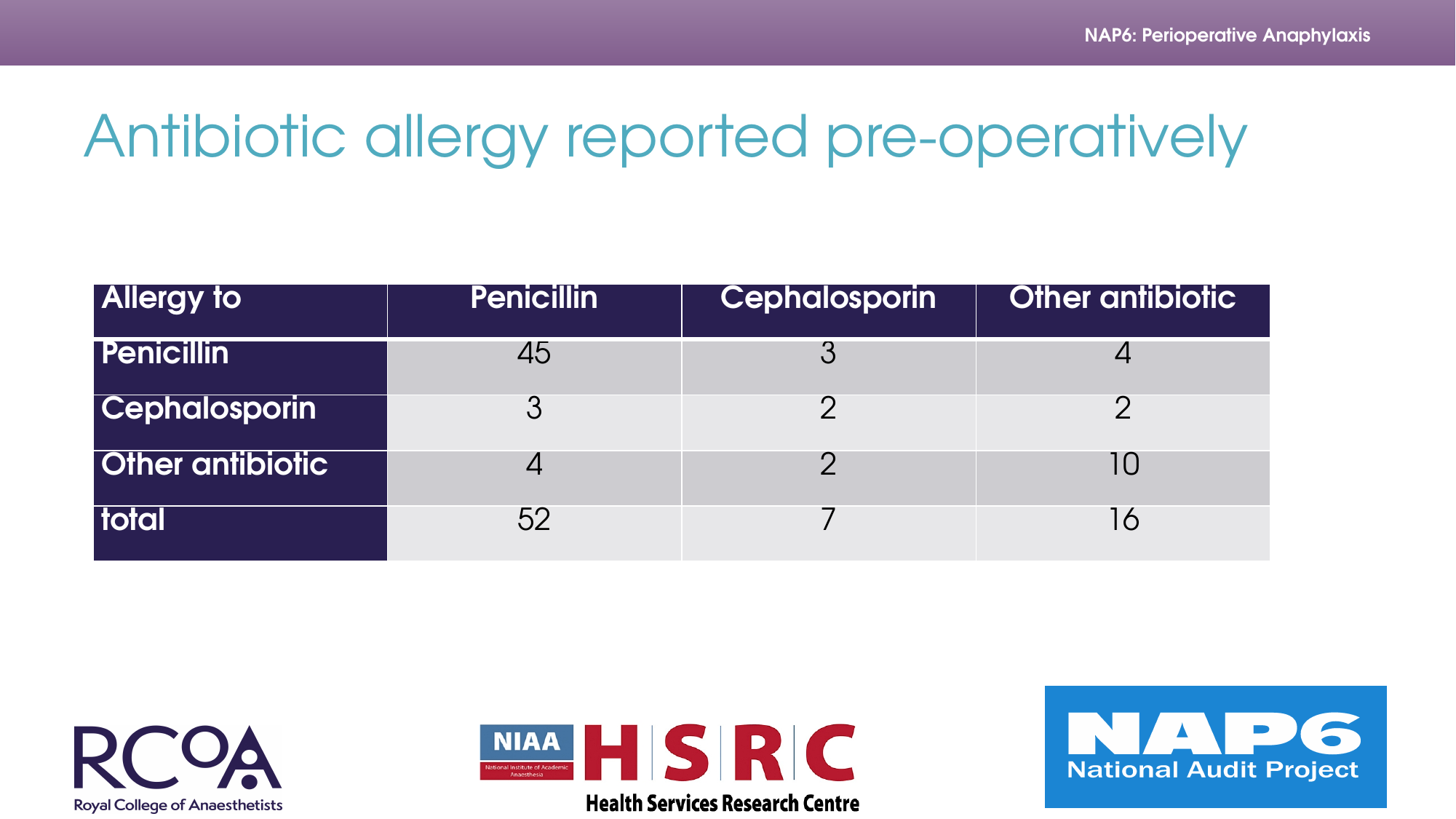

# Antibiotic allergy reported pre-operatively
| Allergy to | Penicillin | Cephalosporin | Other antibiotic |
| --- | --- | --- | --- |
| Penicillin | 45 | 3 | 4 |
| Cephalosporin | 3 | 2 | 2 |
| Other antibiotic | 4 | 2 | 10 |
| total | 52 | 7 | 16 |